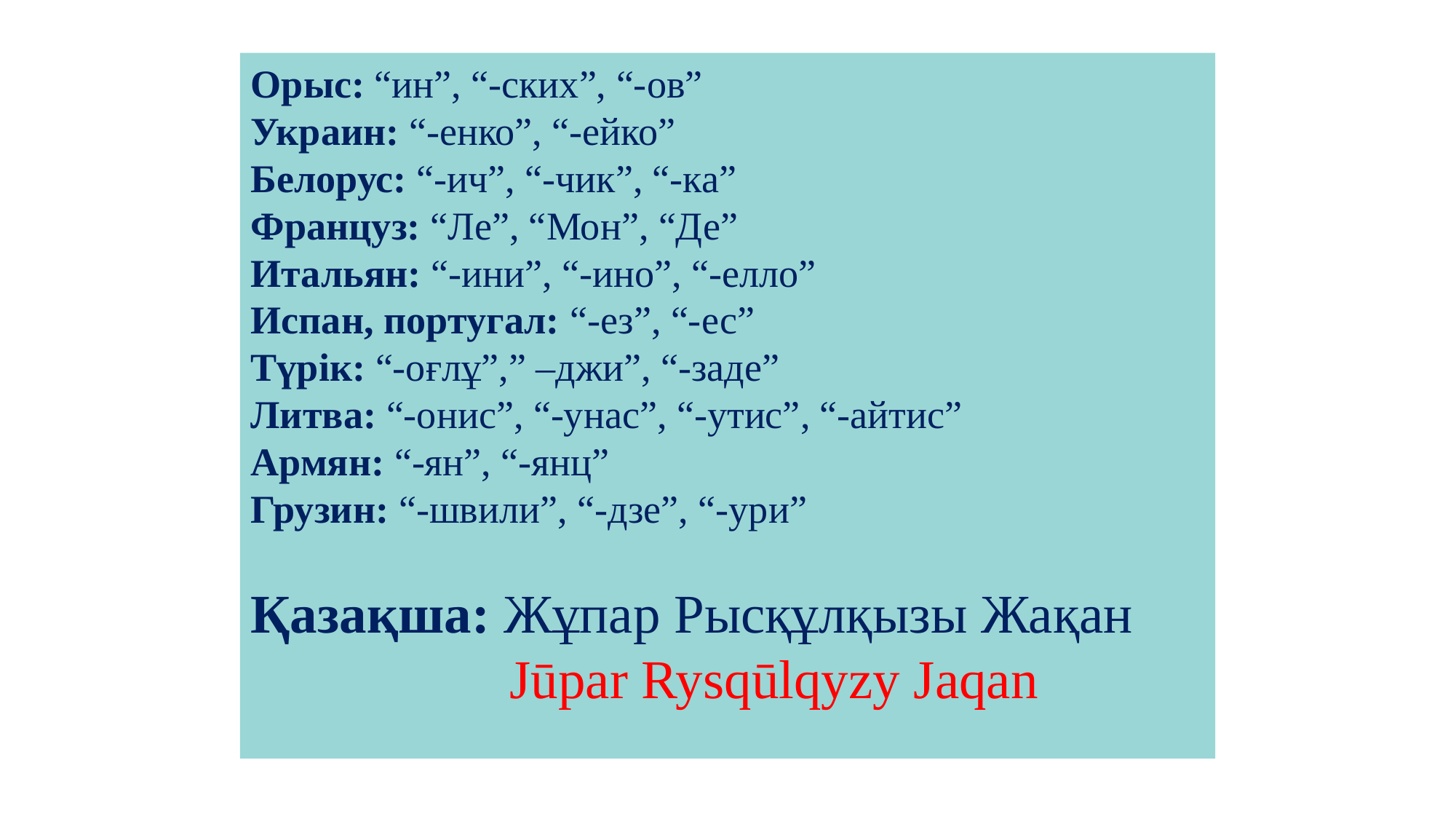

Орыс: “ин”, “-ских”, “-ов”
Украин: “-енко”, “-ейко”
Белорус: “-ич”, “-чик”, “-ка”
Француз: “Ле”, “Мон”, “Де”
Итальян: “-ини”, “-ино”, “-елло”
Испан, португал: “-ез”, “-ес”
Түрік: “-оғлұ”,” –джи”, “-заде”
Литва: “-онис”, “-унас”, “-утис”, “-айтис”
Армян: “-ян”, “-янц”
Грузин: “-швили”, “-дзе”, “-ури”

Қазақша: Жұпар Рысқұлқызы Жақан
                   Jūpar Rysqūlqyzy Jaqan